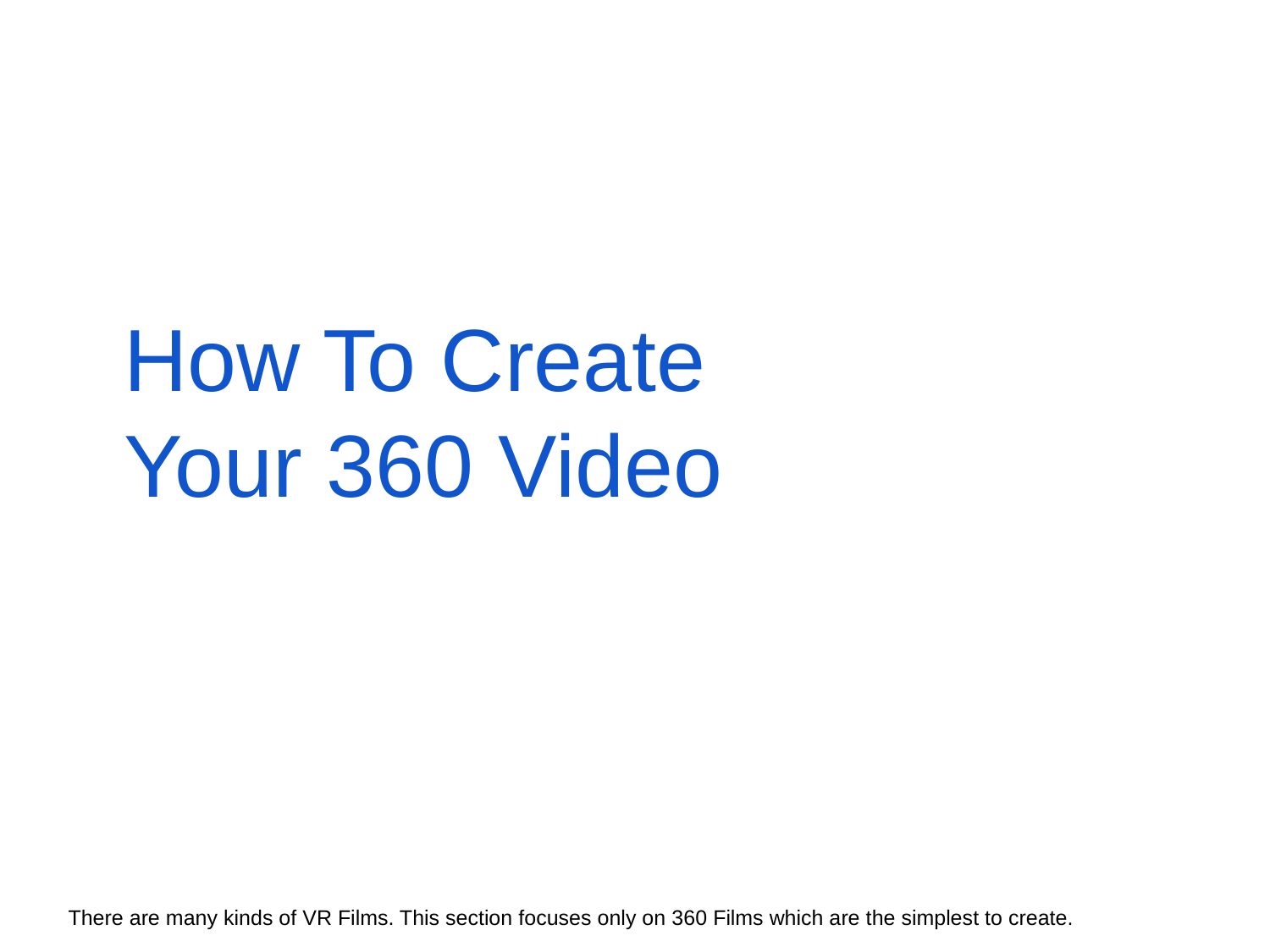

How To Create
Your 360 Video
There are many kinds of VR Films. This section focuses only on 360 Films which are the simplest to create.